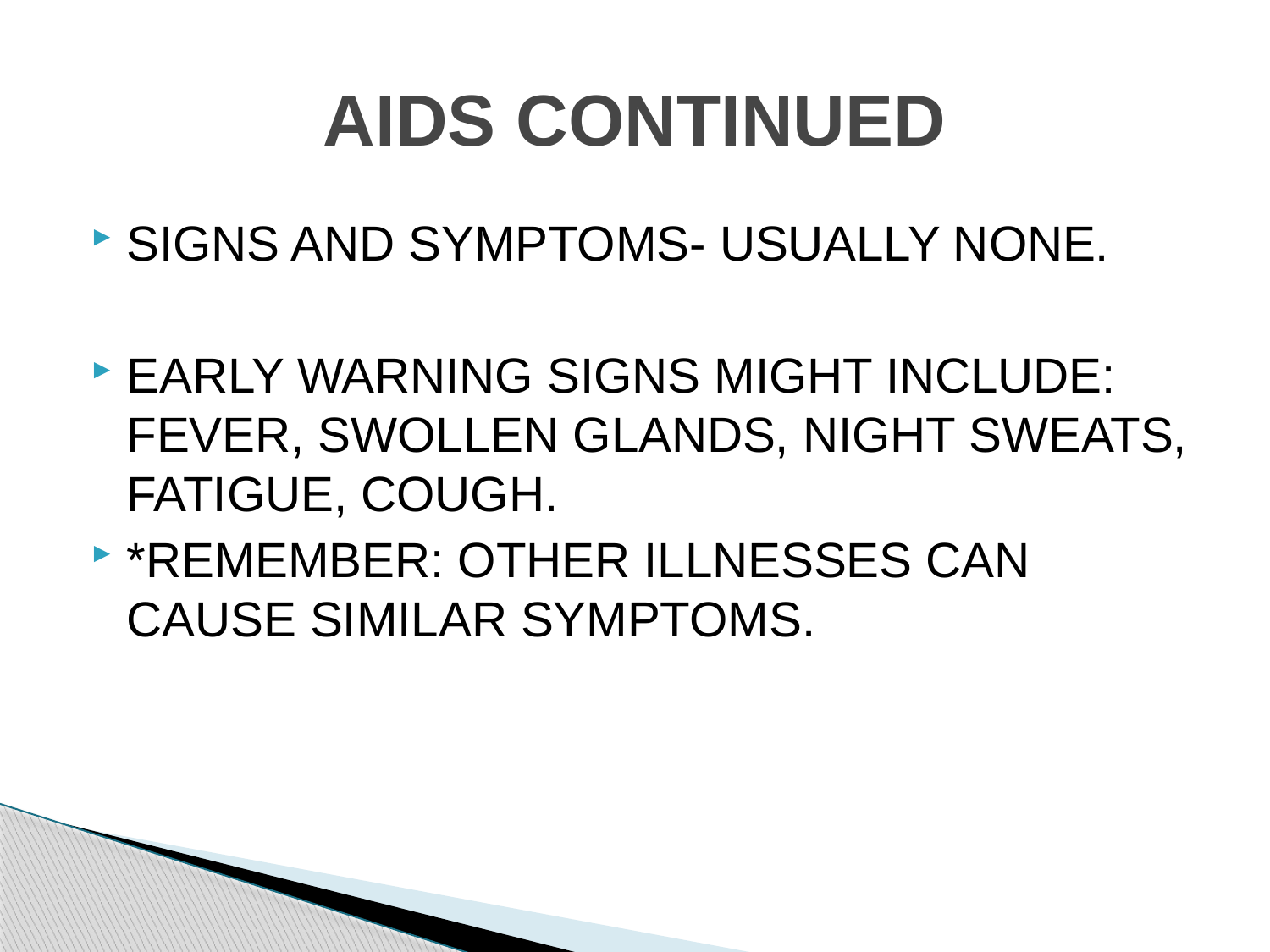

# AIDS CONTINUED
SIGNS AND SYMPTOMS- USUALLY NONE.

EARLY WARNING SIGNS MIGHT INCLUDE: FEVER, SWOLLEN GLANDS, NIGHT SWEATS, FATIGUE, COUGH.
*REMEMBER: OTHER ILLNESSES CAN CAUSE SIMILAR SYMPTOMS.